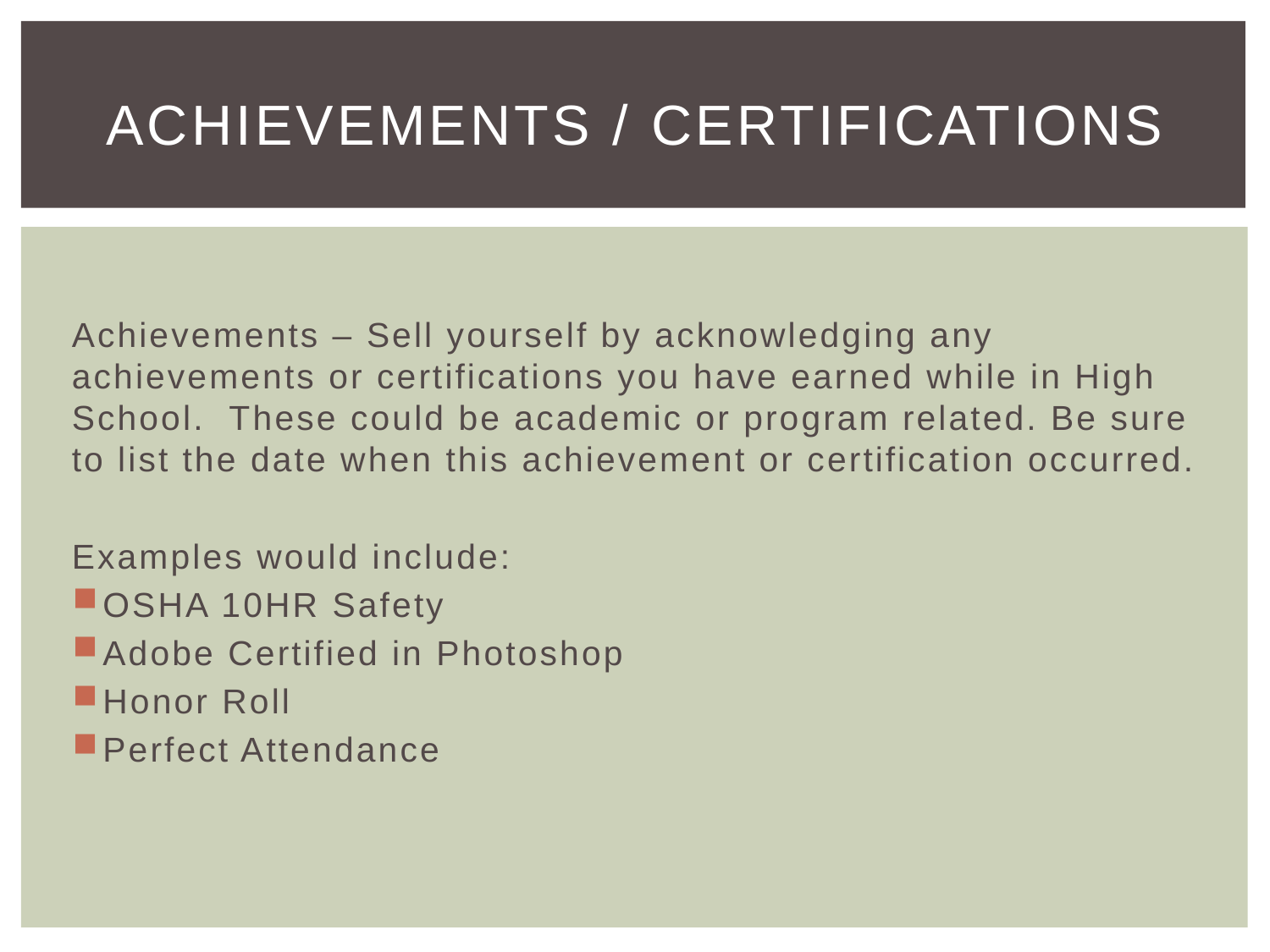

# ACHIEVEMENTS / Certifications
Achievements – Sell yourself by acknowledging any achievements or certifications you have earned while in High School.  These could be academic or program related. Be sure to list the date when this achievement or certification occurred.

Examples would include:
OSHA 10HR Safety
Adobe Certified in Photoshop
Honor Roll
Perfect Attendance